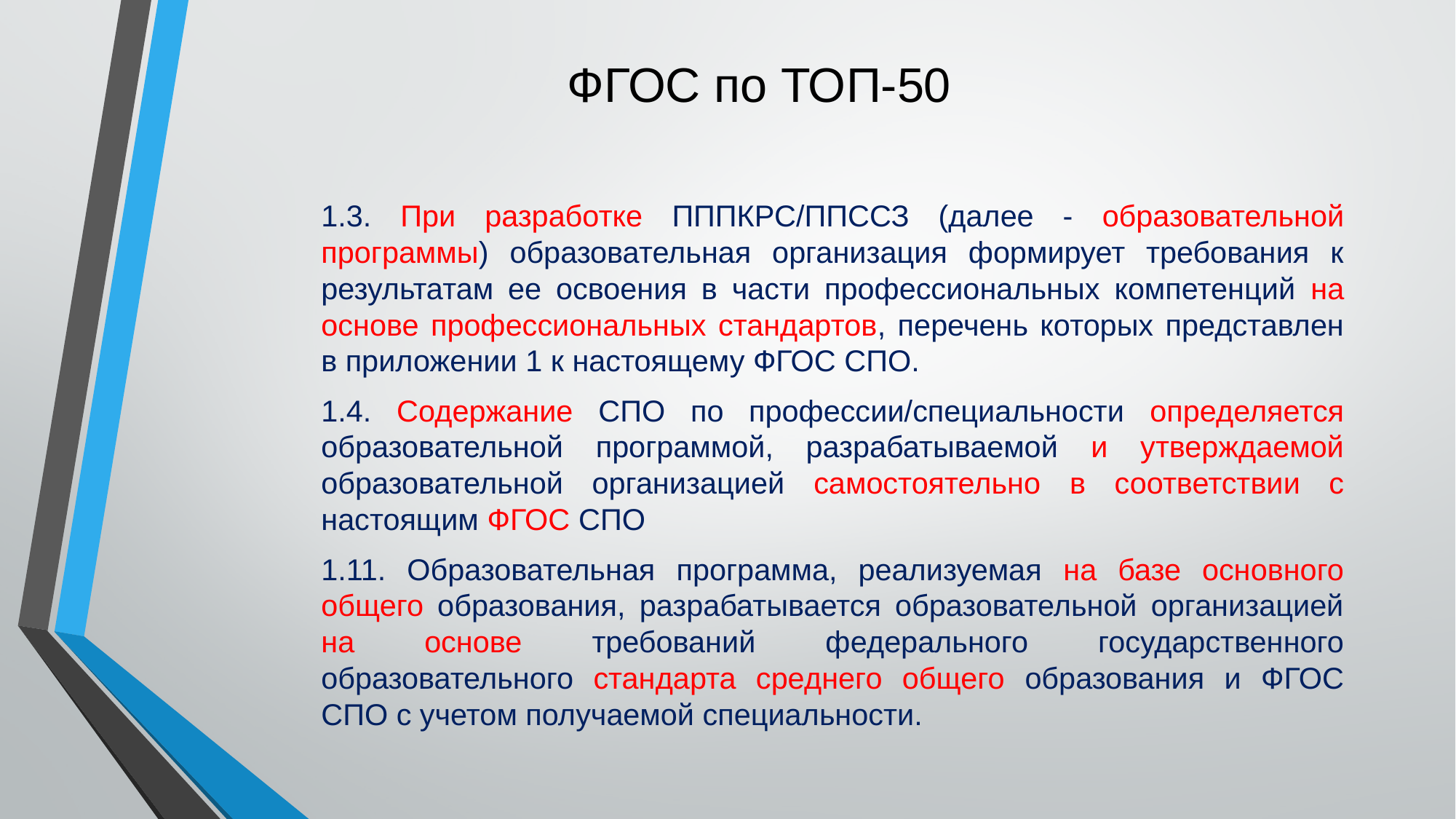

# ФГОС по ТОП-50
1.3. При разработке ПППКРС/ППССЗ (далее - образовательной программы) образовательная организация формирует требования к результатам ее освоения в части профессиональных компетенций на основе профессиональных стандартов, перечень которых представлен в приложении 1 к настоящему ФГОС СПО.
1.4. Содержание СПО по профессии/специальности определяется образовательной программой, разрабатываемой и утверждаемой образовательной организацией самостоятельно в соответствии с настоящим ФГОС СПО
1.11. Образовательная программа, реализуемая на базе основного общего образования, разрабатывается образовательной организацией на основе требований федерального государственного образовательного стандарта среднего общего образования и ФГОС СПО с учетом получаемой специальности.